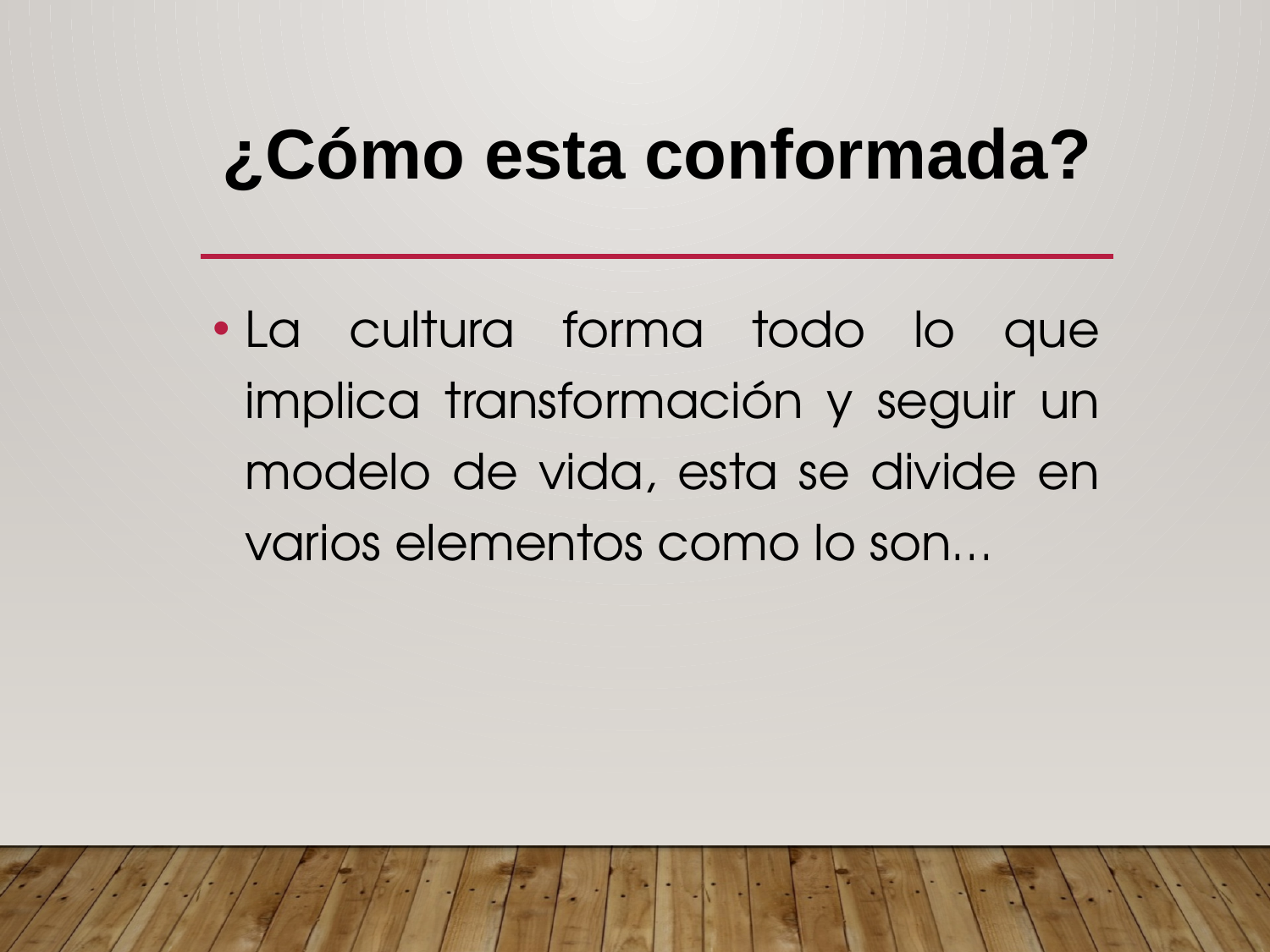

# ¿Cómo esta conformada?
La cultura forma todo lo que implica transformación y seguir un modelo de vida, esta se divide en varios elementos como lo son…